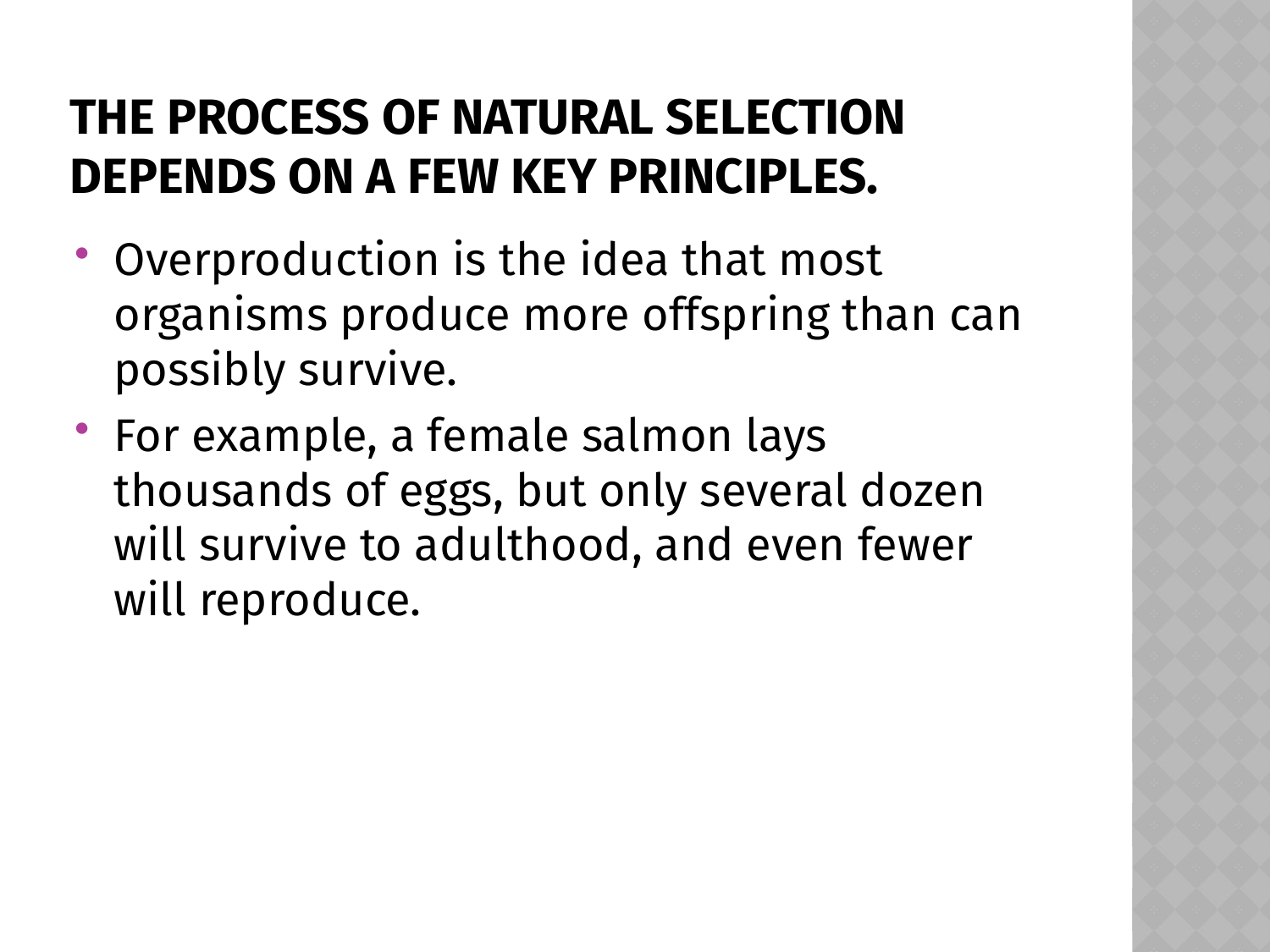

# The process of natural selection depends on a few key principles.
Overproduction is the idea that most organisms produce more offspring than can possibly survive.
For example, a female salmon lays thousands of eggs, but only several dozen will survive to adulthood, and even fewer will reproduce.